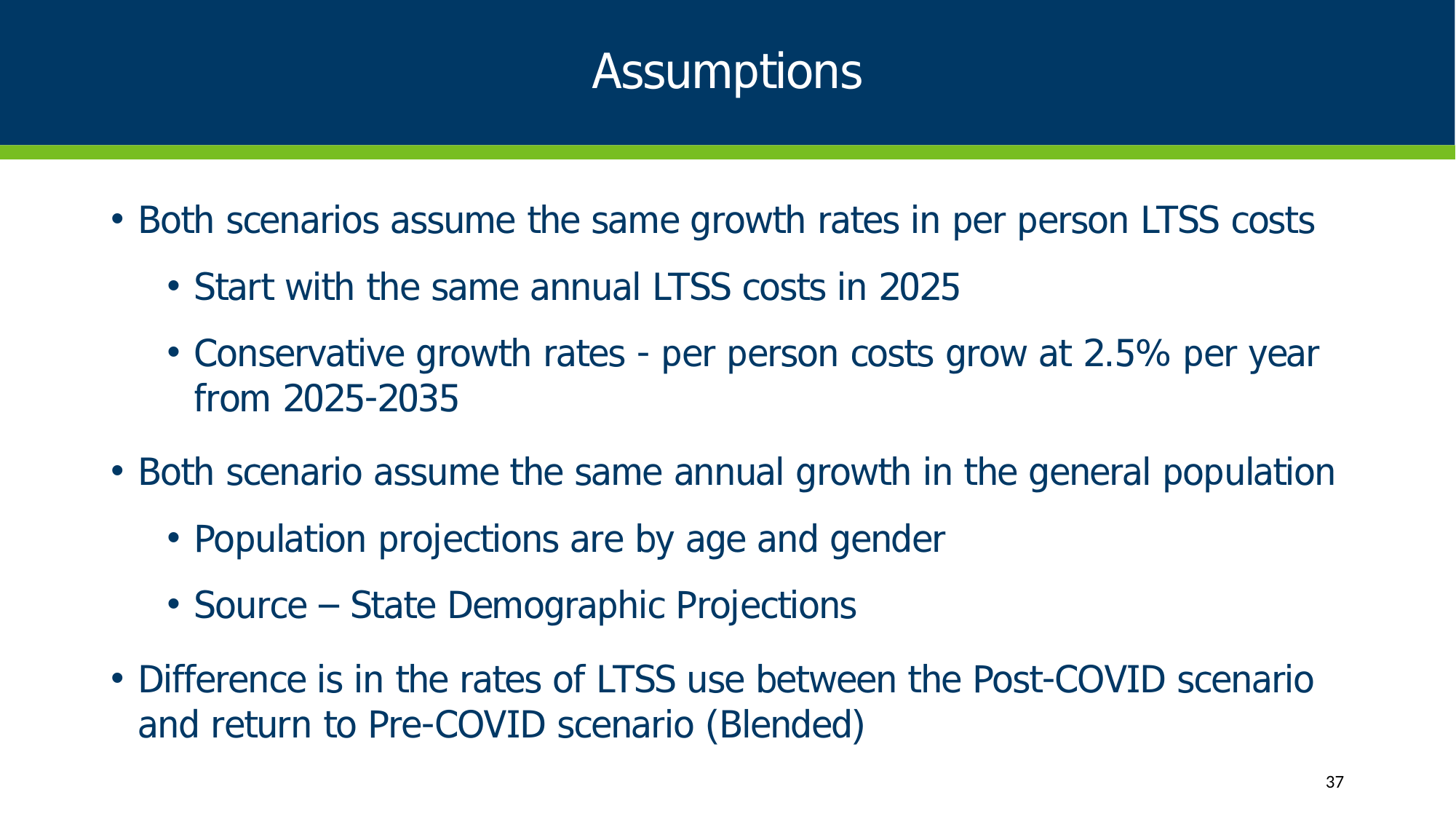

# Assumptions
Both scenarios assume the same growth rates in per person LTSS costs
Start with the same annual LTSS costs in 2025
Conservative growth rates - per person costs grow at 2.5% per year from 2025-2035
Both scenario assume the same annual growth in the general population
Population projections are by age and gender
Source – State Demographic Projections
Difference is in the rates of LTSS use between the Post-COVID scenario and return to Pre-COVID scenario (Blended)
37